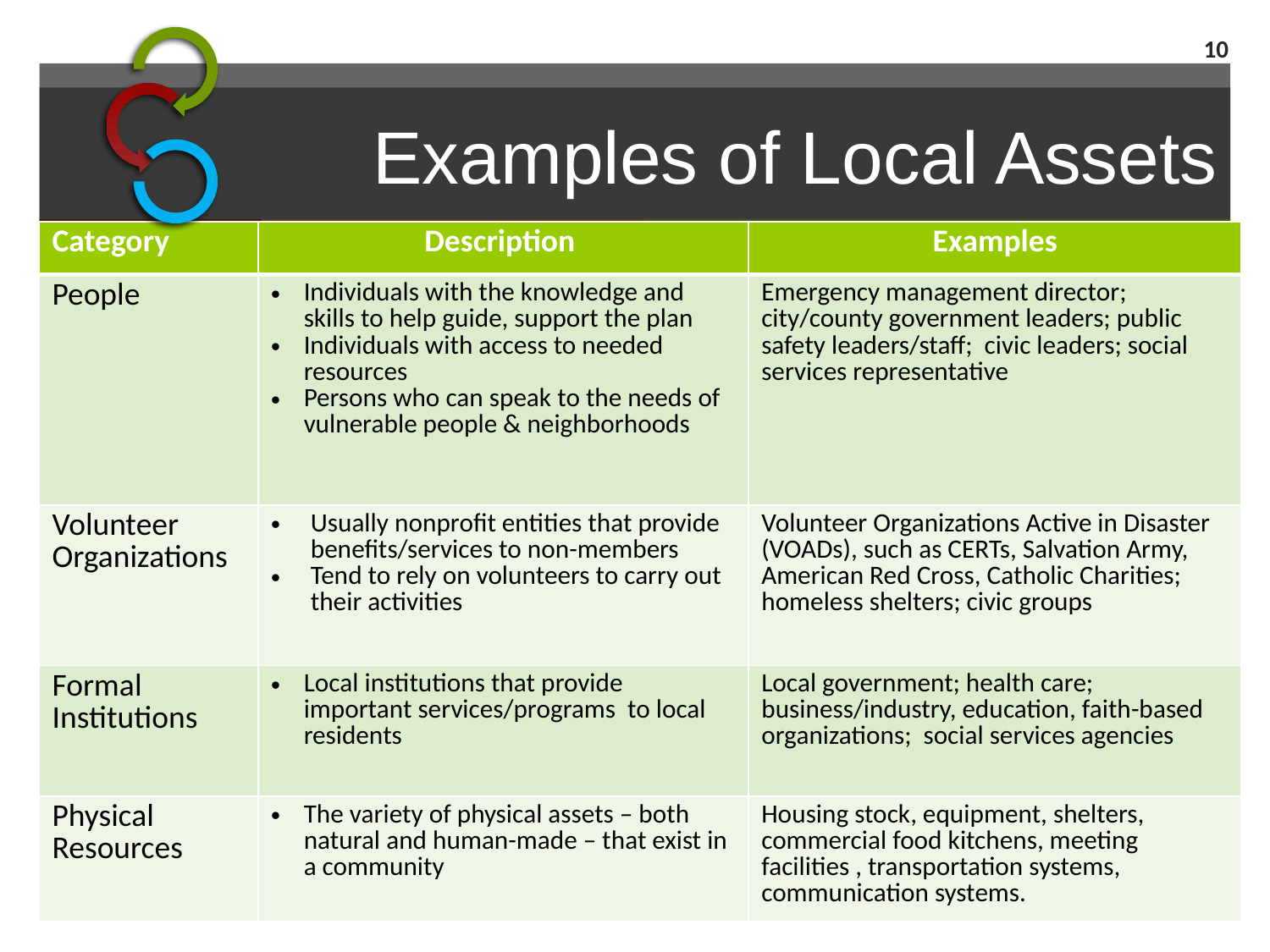

10
# Examples of Local Assets
| Category | Description | Examples |
| --- | --- | --- |
| People | Individuals with the knowledge and skills to help guide, support the plan Individuals with access to needed resources Persons who can speak to the needs of vulnerable people & neighborhoods | Emergency management director; city/county government leaders; public safety leaders/staff; civic leaders; social services representative |
| Volunteer Organizations | Usually nonprofit entities that provide benefits/services to non-members Tend to rely on volunteers to carry out their activities | Volunteer Organizations Active in Disaster (VOADs), such as CERTs, Salvation Army, American Red Cross, Catholic Charities; homeless shelters; civic groups |
| Formal Institutions | Local institutions that provide important services/programs to local residents | Local government; health care; business/industry, education, faith-based organizations; social services agencies |
| Physical Resources | The variety of physical assets – both natural and human-made – that exist in a community | Housing stock, equipment, shelters, commercial food kitchens, meeting facilities , transportation systems, communication systems. |